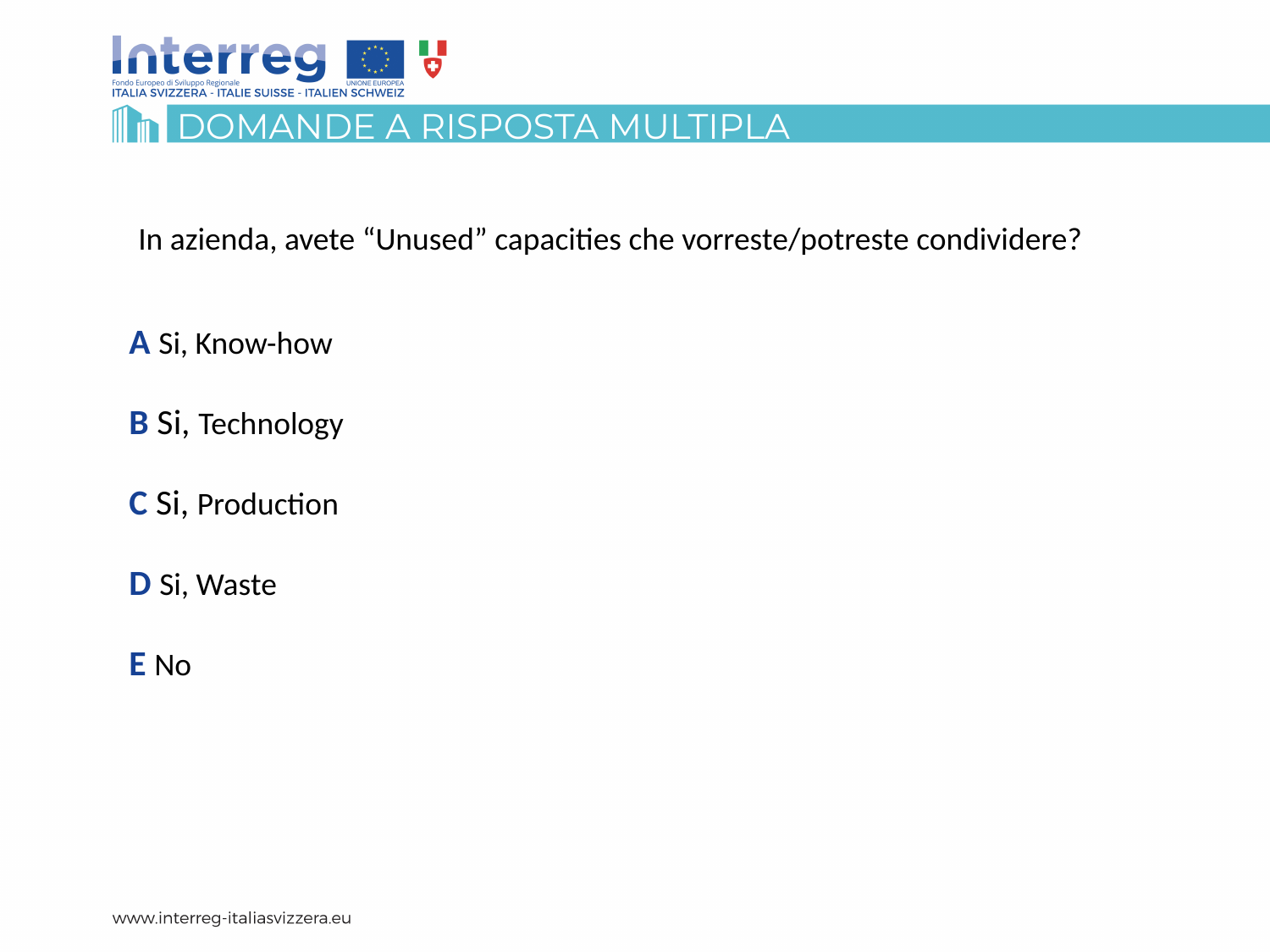

Domande a risposta multipla
In azienda, avete “Unused” capacities che vorreste/potreste condividere?
A Si, Know-how

B Si, Technology

C Si, Production

D Si, Waste

E No